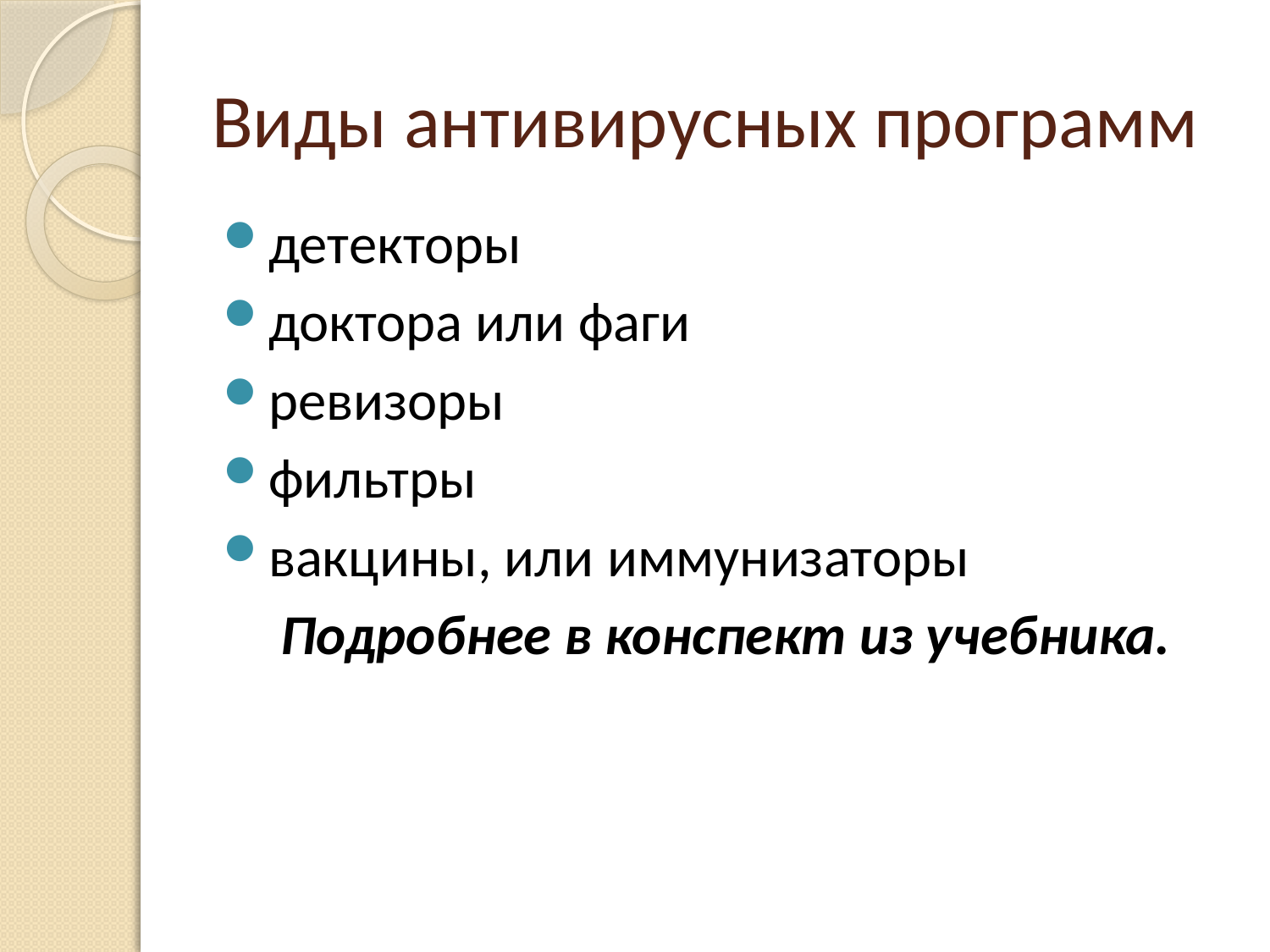

# Виды антивирусных программ
детекторы
доктора или фаги
ревизоры
фильтры
вакцины, или иммунизаторы
Подробнее в конспект из учебника.